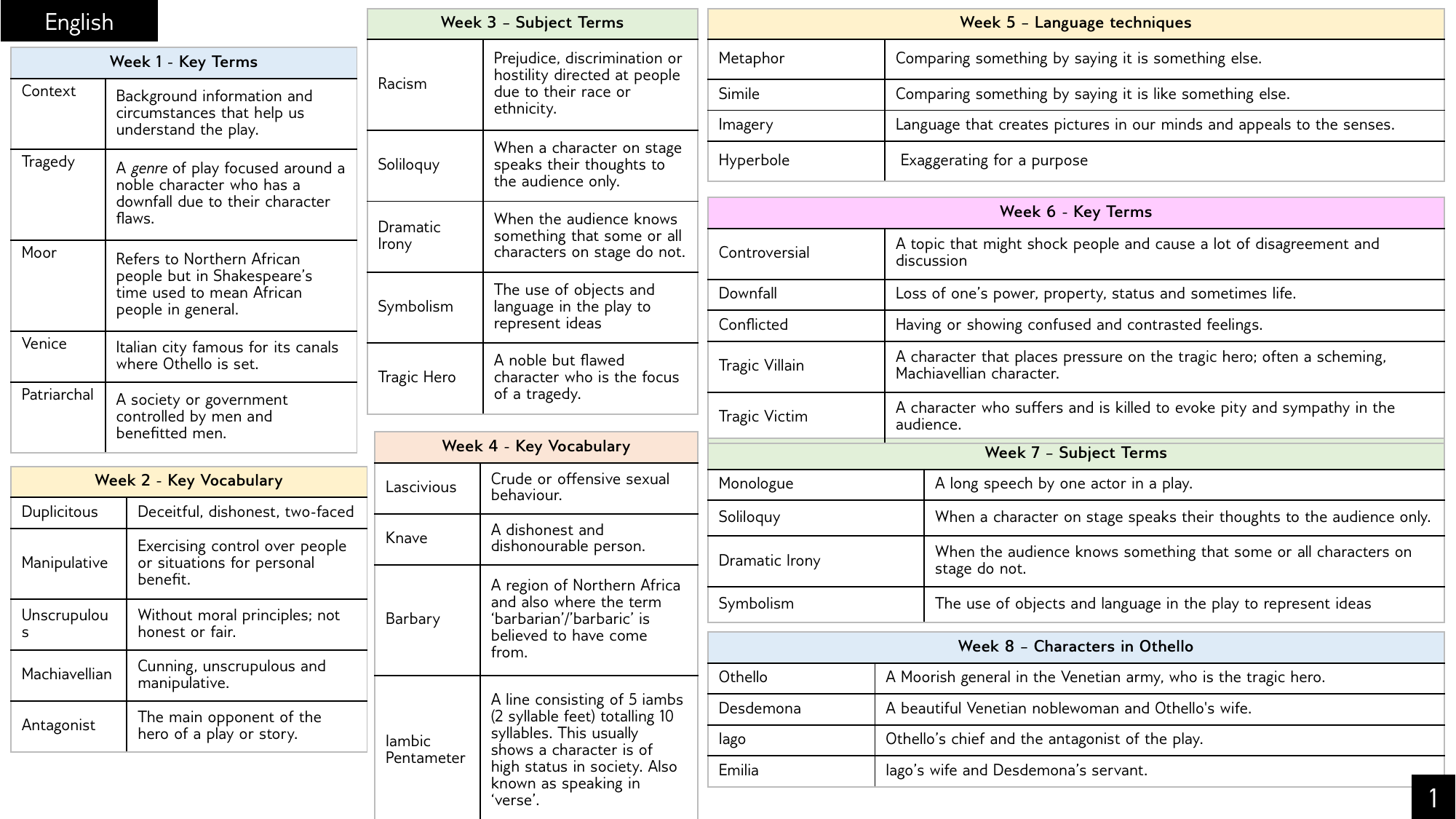

English
| Week 3 – Subject Terms |  |
| --- | --- |
| Racism | Prejudice, discrimination or hostility directed at people due to their race or ethnicity. |
| Soliloquy | When a character on stage speaks their thoughts to the audience only. |
| Dramatic Irony | When the audience knows something that some or all characters on stage do not. |
| Symbolism | The use of objects and language in the play to represent ideas |
| Tragic Hero | A noble but flawed character who is the focus of a tragedy. |
| Week 5 – Language techniques |  |
| --- | --- |
| Metaphor | Comparing something by saying it is something else. |
| Simile | Comparing something by saying it is like something else. |
| Imagery | Language that creates pictures in our minds and appeals to the senses. |
| Hyperbole | Exaggerating for a purpose |
| Week 1 - Key Terms |  |
| --- | --- |
| Context | Background information and circumstances that help us understand the play. |
| Tragedy | A genre of play focused around a noble character who has a downfall due to their character flaws. |
| Moor | Refers to Northern African people but in Shakespeare’s time used to mean African people in general. |
| Venice | Italian city famous for its canals where Othello is set. |
| Patriarchal | A society or government controlled by men and benefitted men. |
| Week 6 - Key Terms |  |
| --- | --- |
| Controversial | A topic that might shock people and cause a lot of disagreement and discussion |
| Downfall | Loss of one’s power, property, status and sometimes life. |
| Conflicted | Having or showing confused and contrasted feelings. |
| Tragic Villain | A character that places pressure on the tragic hero; often a scheming, Machiavellian character. |
| Tragic Victim | A character who suffers and is killed to evoke pity and sympathy in the audience. |
| Week 4 - Key Vocabulary |  |
| --- | --- |
| Lascivious | Crude or offensive sexual behaviour. |
| Knave | A dishonest and dishonourable person. |
| Barbary | A region of Northern Africa and also where the term ‘barbarian’/’barbaric’ is believed to have come from. |
| Iambic Pentameter | A line consisting of 5 iambs (2 syllable feet) totalling 10 syllables. This usually shows a character is of high status in society. Also known as speaking in ‘verse’. |
| Week 7 – Subject Terms |  |
| --- | --- |
| Monologue | A long speech by one actor in a play. |
| Soliloquy | When a character on stage speaks their thoughts to the audience only. |
| Dramatic Irony | When the audience knows something that some or all characters on stage do not. |
| Symbolism | The use of objects and language in the play to represent ideas |
| Week 2 - Key Vocabulary |  |
| --- | --- |
| Duplicitous | Deceitful, dishonest, two-faced |
| Manipulative | Exercising control over people or situations for personal benefit. |
| Unscrupulous | Without moral principles; not honest or fair. |
| Machiavellian | Cunning, unscrupulous and manipulative. |
| Antagonist | The main opponent of the hero of a play or story. |
| Week 8 – Characters in Othello |  |
| --- | --- |
| Othello | A Moorish general in the Venetian army, who is the tragic hero. |
| Desdemona | A beautiful Venetian noblewoman and Othello's wife. |
| Iago | Othello’s chief and the antagonist of the play. |
| Emilia | Iago’s wife and Desdemona’s servant. |
1